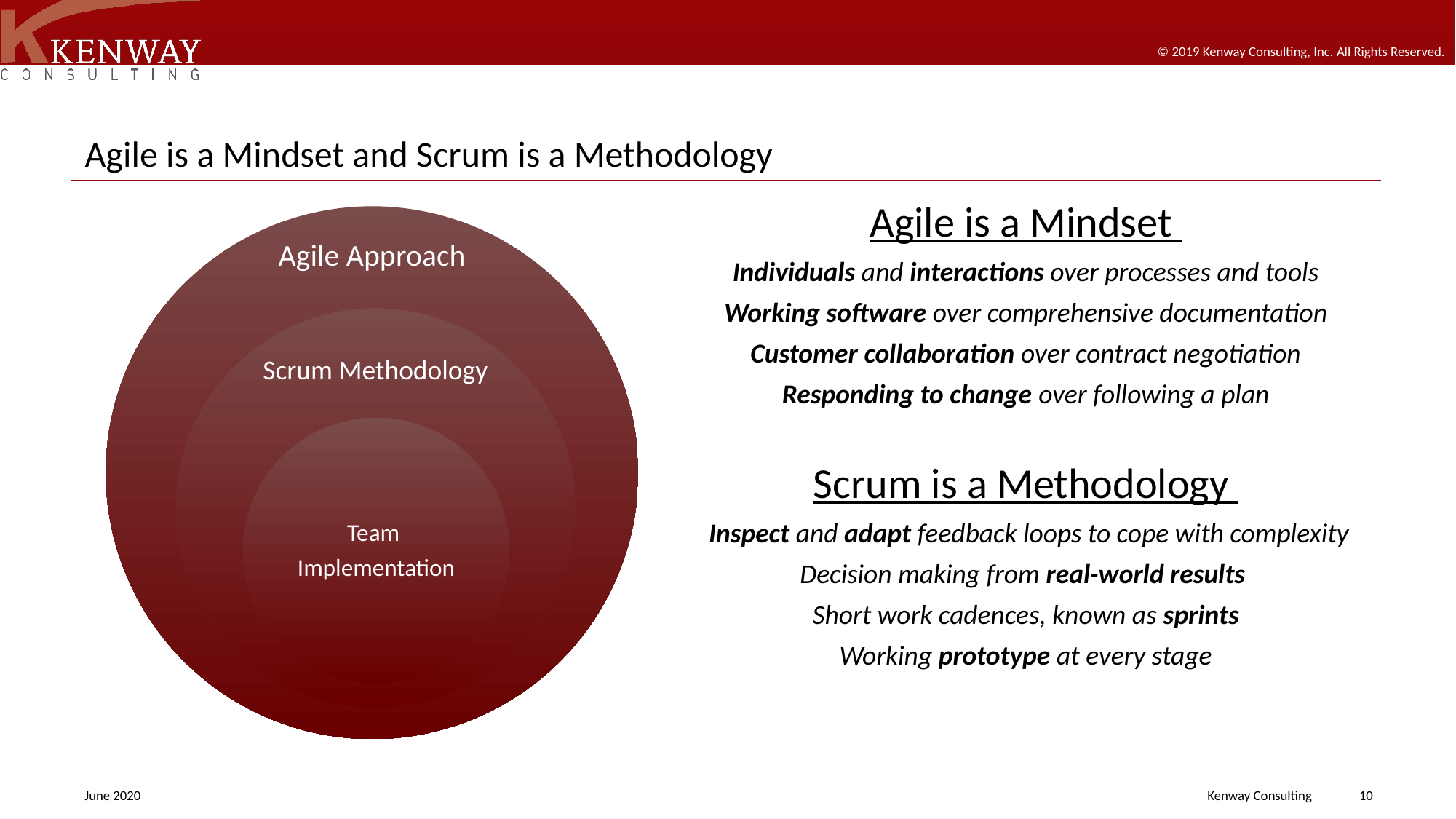

# Agile is a Mindset and Scrum is a Methodology
There is nothing mysterious about Agile

It is a Project Management Methodology

If you know Waterfall Project Management you can quickly learn the language and be successful in Agile

If you haven’t done Waterfall Project Management, you can quickly learn a few concepts and definitions and be successful in Agile

The purpose of this Brown Bag is to try and convince you the above is true and

To take first steps to introduce the concepts and definitions
Agile is a Mindset
Individuals and interactions over processes and tools
Working software over comprehensive documentation
Customer collaboration over contract negotiation
Responding to change over following a plan

Scrum is a Methodology
 Inspect and adapt feedback loops to cope with complexity
Decision making from real-world results
Short work cadences, known as sprints
Working prototype at every stage

Agile Approach
Scrum Methodology
Team
Implementation
Kenway Consulting
10
June 2020